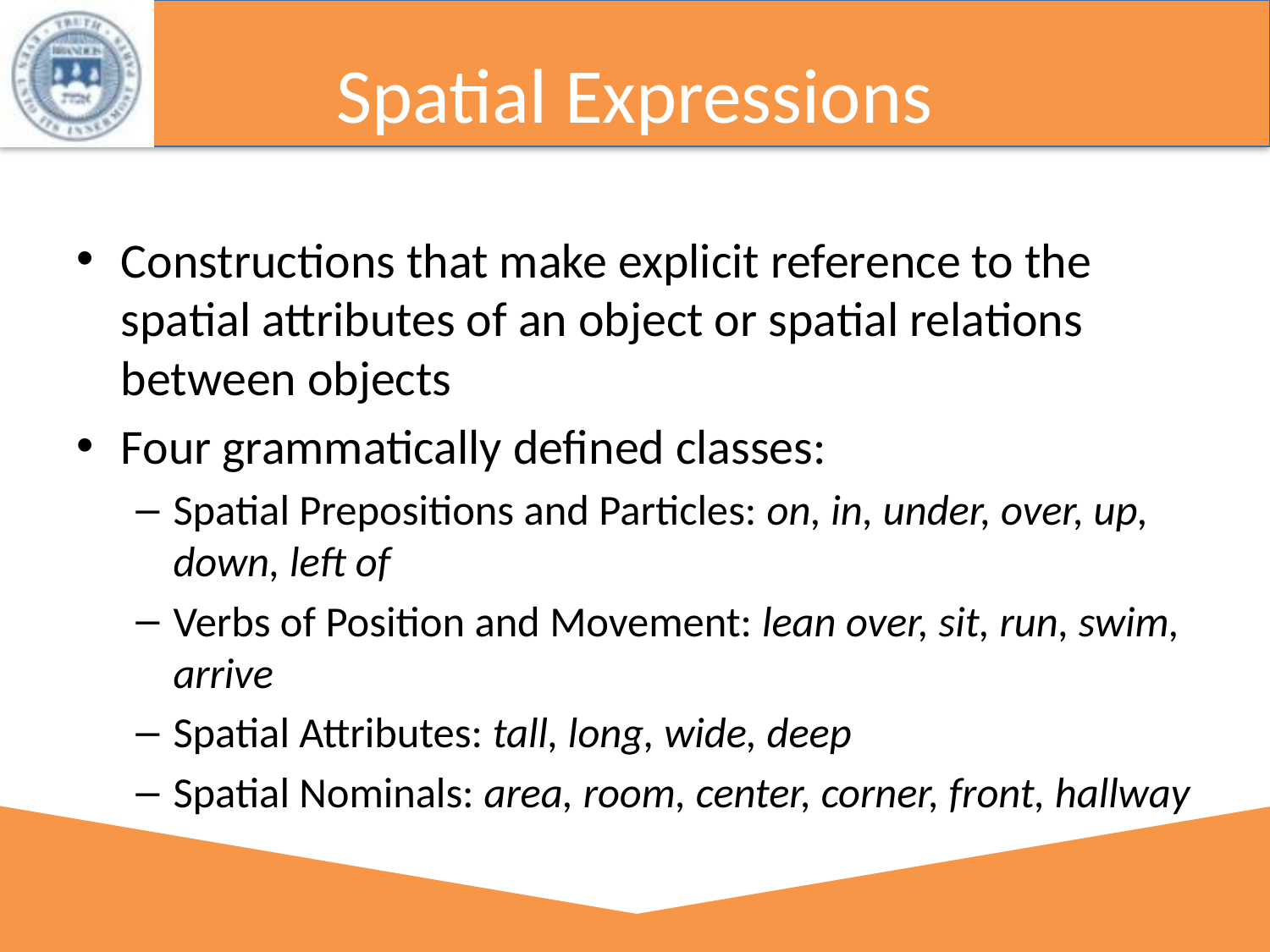

# Spatial Expressions
Constructions that make explicit reference to the spatial attributes of an object or spatial relations between objects
Four grammatically defined classes:
Spatial Prepositions and Particles: on, in, under, over, up, down, left of
Verbs of Position and Movement: lean over, sit, run, swim, arrive
Spatial Attributes: tall, long, wide, deep
Spatial Nominals: area, room, center, corner, front, hallway